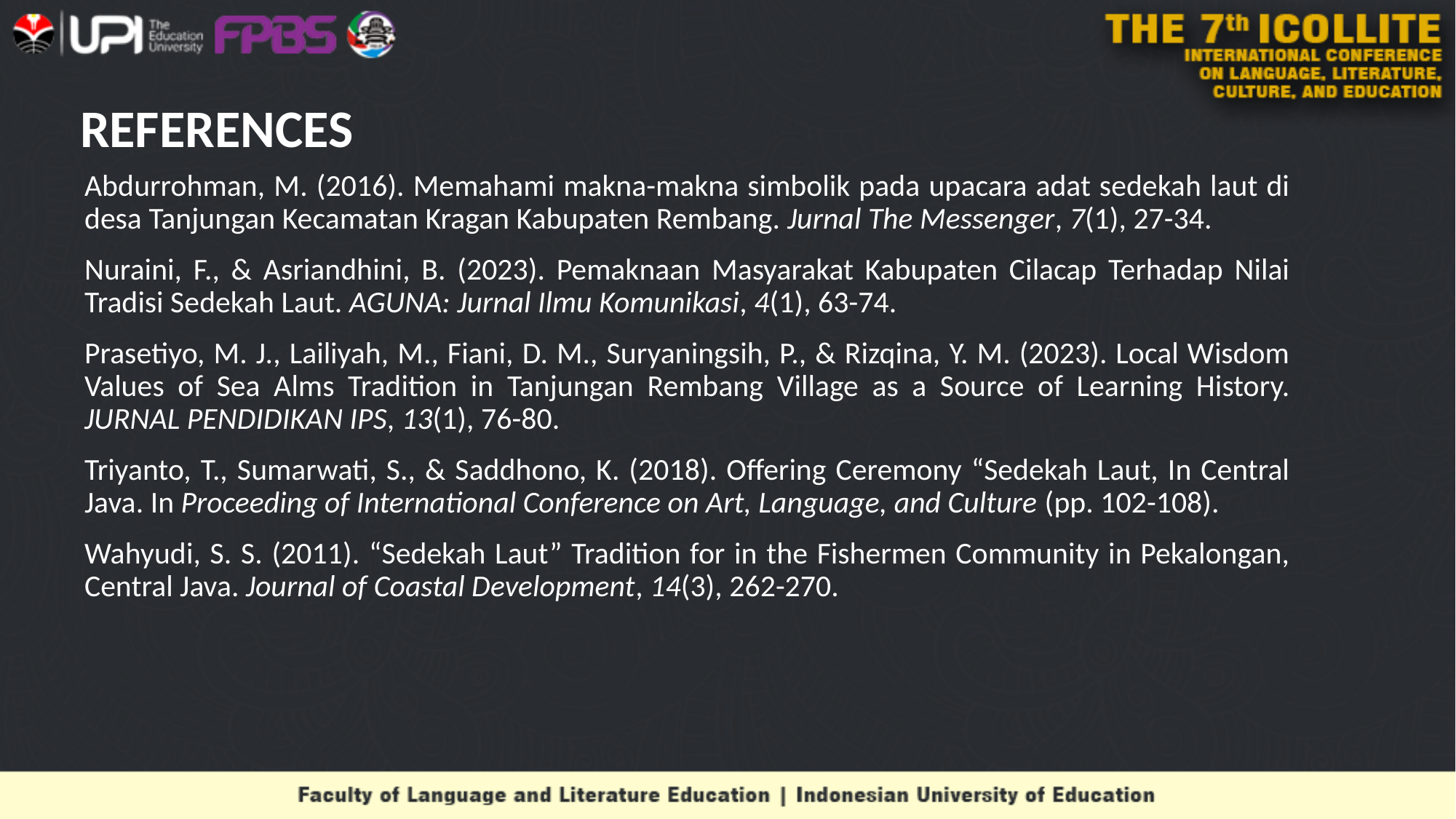

# REFERENCES
Abdurrohman, M. (2016). Memahami makna-makna simbolik pada upacara adat sedekah laut di desa Tanjungan Kecamatan Kragan Kabupaten Rembang. Jurnal The Messenger, 7(1), 27-34.
Nuraini, F., & Asriandhini, B. (2023). Pemaknaan Masyarakat Kabupaten Cilacap Terhadap Nilai Tradisi Sedekah Laut. AGUNA: Jurnal Ilmu Komunikasi, 4(1), 63-74.
Prasetiyo, M. J., Lailiyah, M., Fiani, D. M., Suryaningsih, P., & Rizqina, Y. M. (2023). Local Wisdom Values of Sea Alms Tradition in Tanjungan Rembang Village as a Source of Learning History. JURNAL PENDIDIKAN IPS, 13(1), 76-80.
Triyanto, T., Sumarwati, S., & Saddhono, K. (2018). Offering Ceremony “Sedekah Laut, In Central Java. In Proceeding of International Conference on Art, Language, and Culture (pp. 102-108).
Wahyudi, S. S. (2011). “Sedekah Laut” Tradition for in the Fishermen Community in Pekalongan, Central Java. Journal of Coastal Development, 14(3), 262-270.